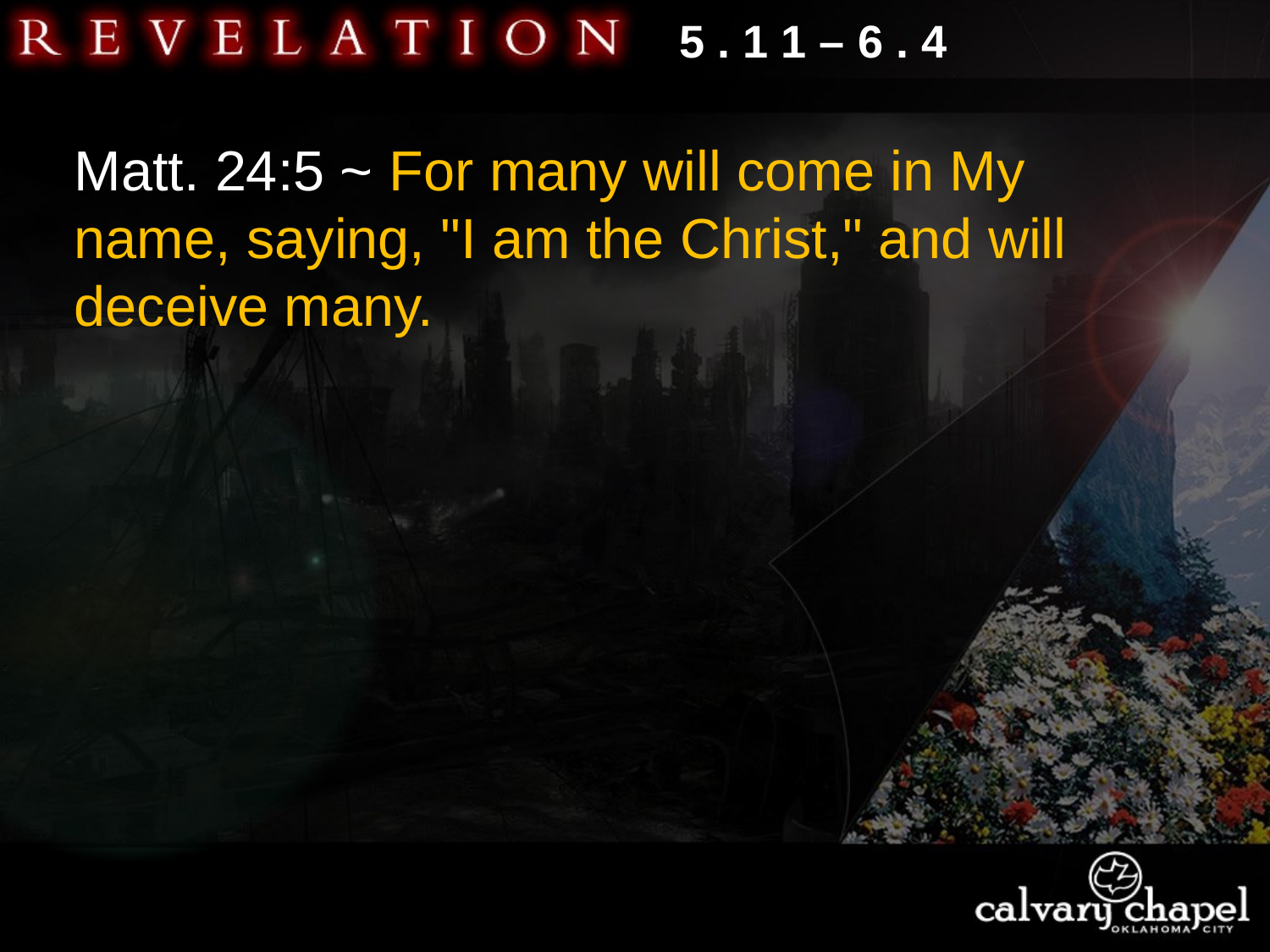

5 . 1 1 – 6 . 4
Matt. 24:5 ~ For many will come in My name, saying, "I am the Christ," and will deceive many.